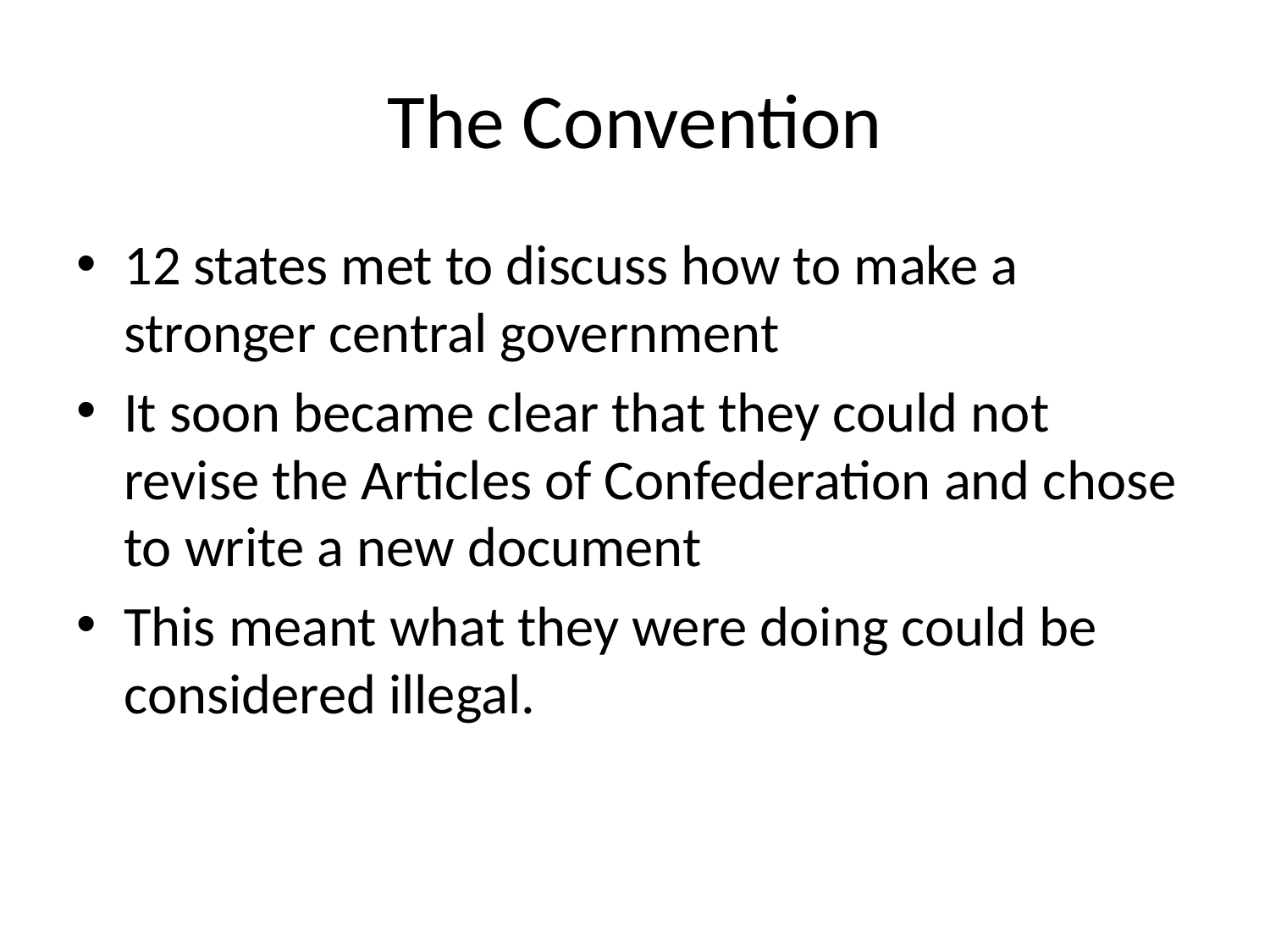

# The Convention
12 states met to discuss how to make a stronger central government
It soon became clear that they could not revise the Articles of Confederation and chose to write a new document
This meant what they were doing could be considered illegal.